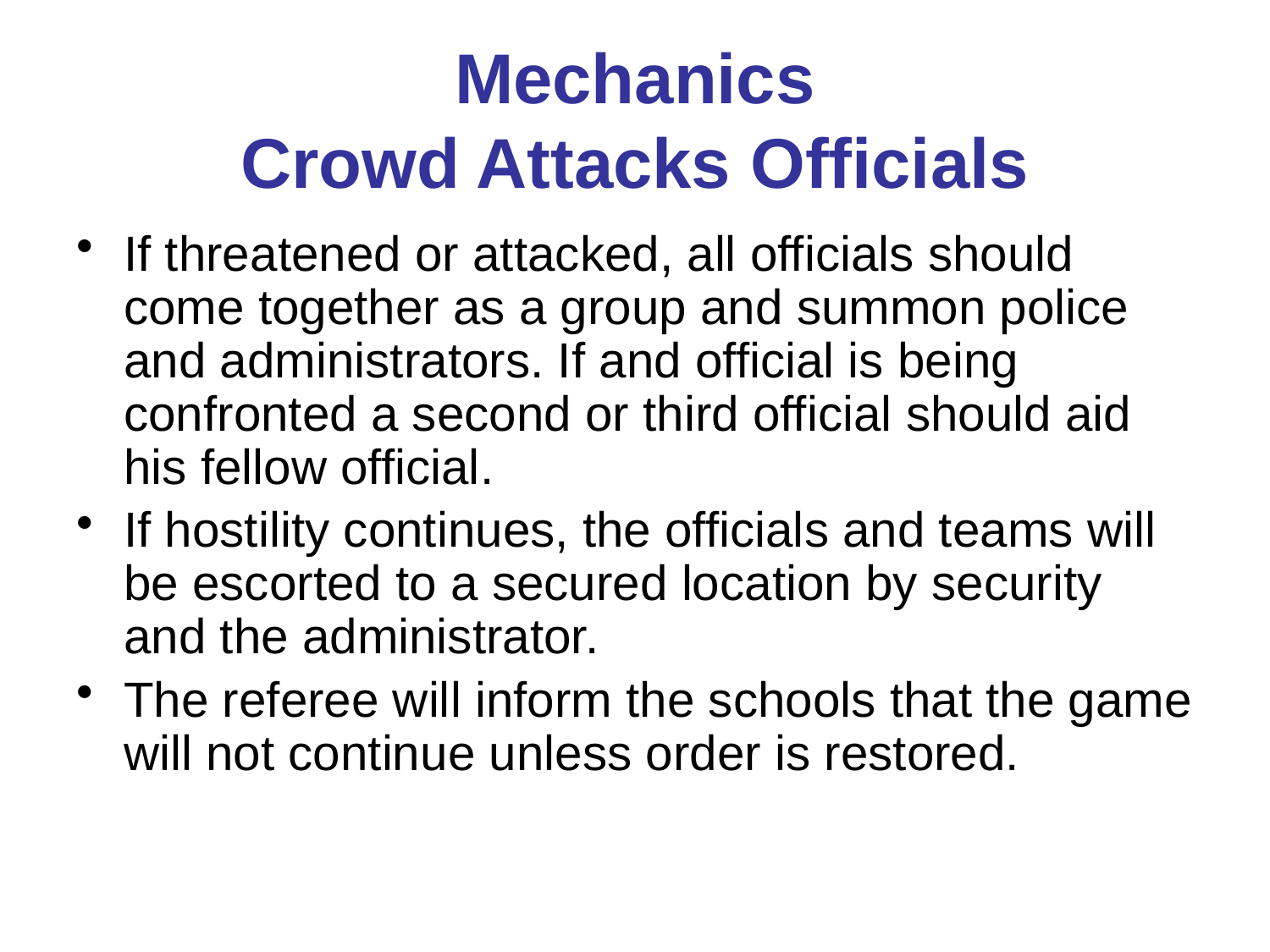

# Mechanics Crowd Attacks Officials
If threatened or attacked, all officials should come together as a group and summon police and administrators. If and official is being confronted a second or third official should aid his fellow official.
If hostility continues, the officials and teams will be escorted to a secured location by security and the administrator.
The referee will inform the schools that the game will not continue unless order is restored.